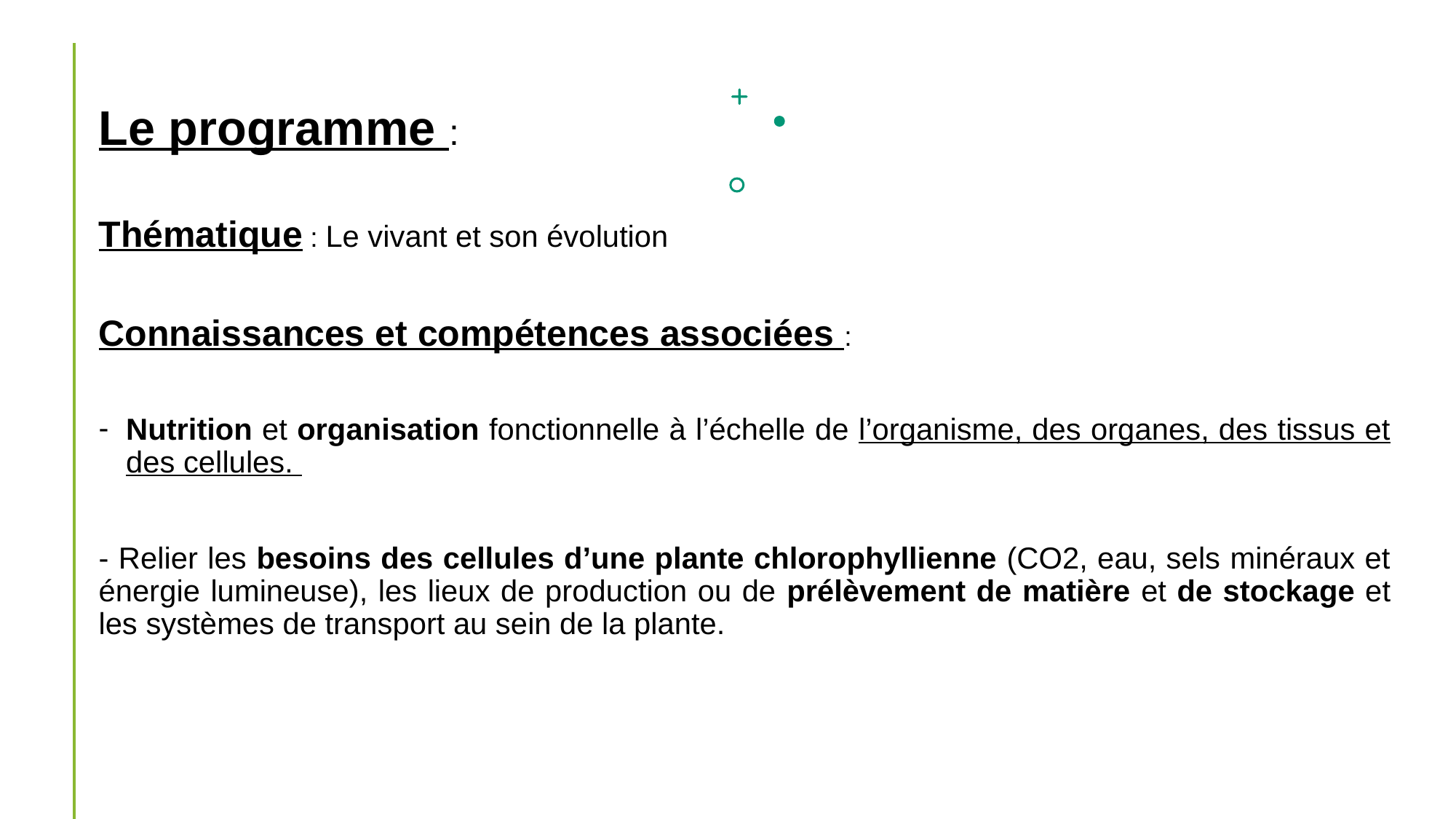

Le programme :

Thématique : Le vivant et son évolution

Connaissances et compétences associées :

Nutrition et organisation fonctionnelle à l’échelle de l’organisme, des organes, des tissus et des cellules.

- Relier les besoins des cellules d’une plante chlorophyllienne (CO2, eau, sels minéraux et énergie lumineuse), les lieux de production ou de prélèvement de matière et de stockage et les systèmes de transport au sein de la plante.